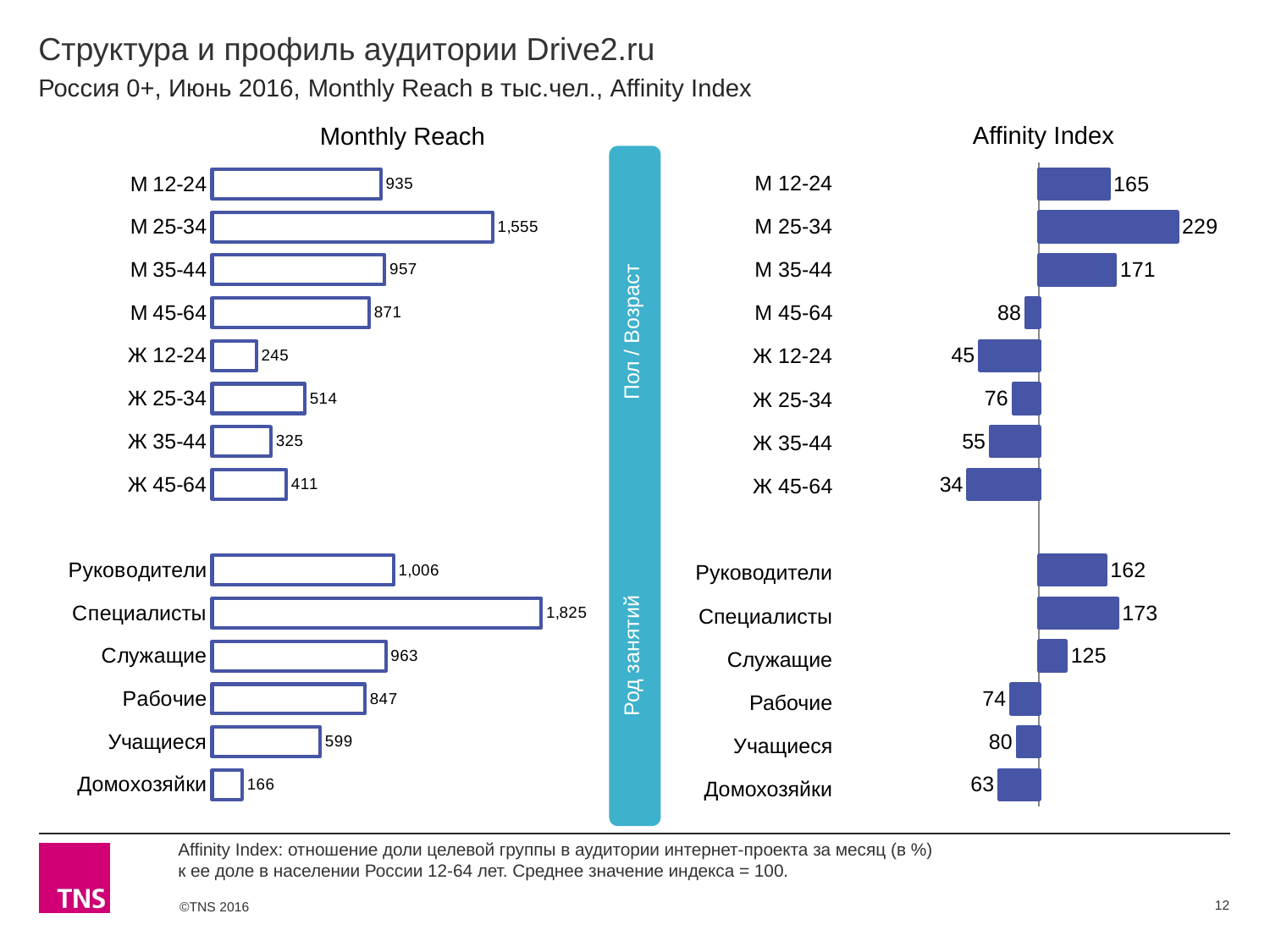

# Структура и профиль аудитории Drive2.ru
Россия 0+, Июнь 2016, Monthly Reach в тыс.чел., Affinity Index

Affinity Index
Monthly Reach

### Chart

| Category | Monthly Reach |
|---|---|
| М 12-24 | 934.9 |
| М 25-34 | 1555.2 |
| М 35-44 | 957.0 |
| М 45-64 | 871.0 |
| Ж 12-24 | 244.7 |
| Ж 25-34 | 513.8 |
| Ж 35-44 | 325.4 |
| Ж 45-64 | 411.0 |
|  | None |
| Руководители | 1006.1 |
| Специалисты | 1824.5 |
| Служащие | 962.9 |
| Рабочие | 847.3 |
| Учащиеся | 598.6 |
| Домохозяйки | 165.8 |

### Chart

| Category | Affinity Index |
|---|---|
| М 12-24 | 165.0 |
| М 25-34 | 229.0 |
| М 35-44 | 171.0 |
| М 45-64 | 88.0 |
| Ж 12-24 | 45.0 |
| Ж 25-34 | 76.0 |
| Ж 35-44 | 55.0 |
| Ж 45-64 | 34.0 |
|  | None |
| Руководители | 162.0 |
| Специалисты | 173.0 |
| Служащие | 125.0 |
| Рабочие | 74.0 |
| Учащиеся | 80.0 |
| Домохозяйки | 63.0 |
                Род занятий                                 Пол / Возраст
| М 12-24 |
| --- |
| М 25-34 |
| М 35-44 |
| М 45-64 |
| Ж 12-24 |
| Ж 25-34 |
| Ж 35-44 |
| Ж 45-64 |
|  |
| Руководители |
| Специалисты |
| Служащие |
| Рабочие |
| Учащиеся |
| Домохозяйки |
Affinity Index: отношение доли целевой группы в аудитории интернет-проекта за месяц (в %)
к ее доле в населении России 12-64 лет. Среднее значение индекса = 100.
12